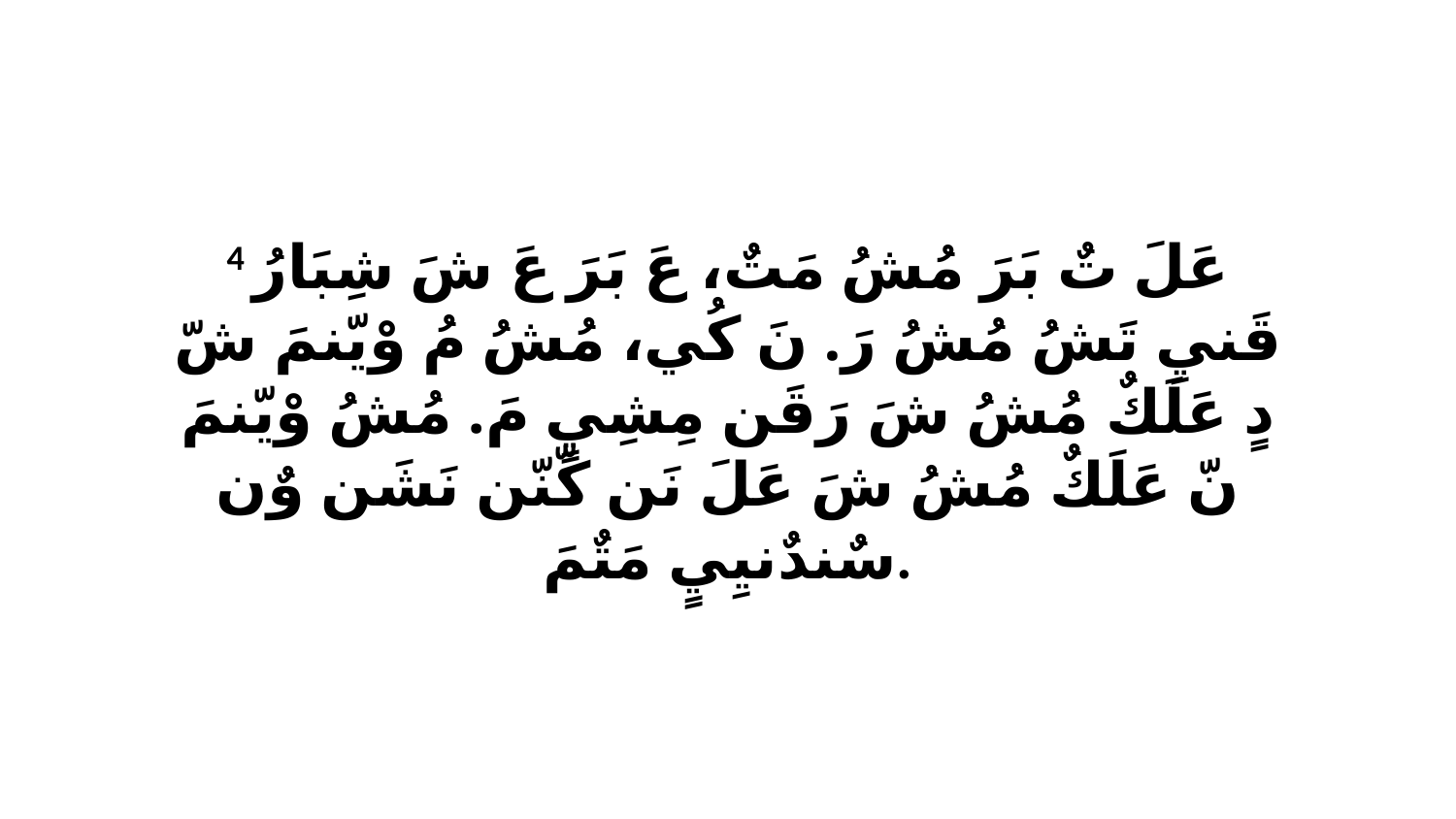

4 عَلَ تٌ بَرَ مُشُ مَتٌ، عَ بَرَ عَ شَ شِبَارُ قَنيِ تَشُ مُشُ رَ. نَ كُي، مُشُ مُ وْيّنمَ شّ دٍ عَلَكٌ مُشُ شَ رَقَن مِشِيٍ مَ. مُشُ وْيّنمَ نّ عَلَكٌ مُشُ شَ عَلَ نَن كّنّن نَشَن وٌن سٌندٌنيِيٍ مَتٌمَ.